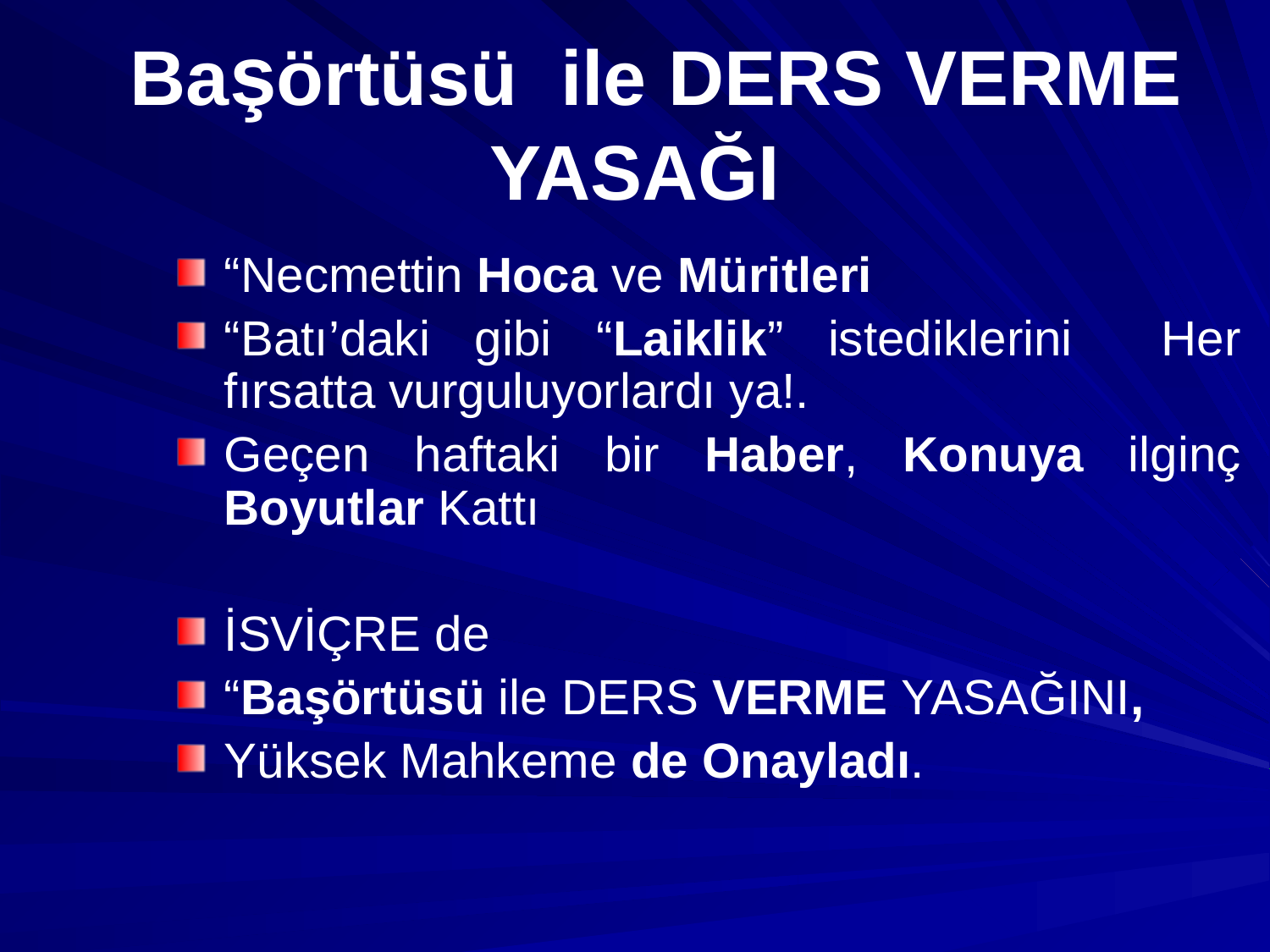

# Başörtüsü  ile DERS VERME YASAĞI
“Necmettin Hoca ve Müritleri
“Batı’daki gibi “Laiklik” istediklerini  Her fırsatta vurguluyorlardı ya!.
Geçen haftaki bir Haber, Konuya ilginç Boyutlar Kattı

İSVİÇRE de
“Başörtüsü ile DERS VERME YASAĞINI,
Yüksek Mahkeme de Onayladı.